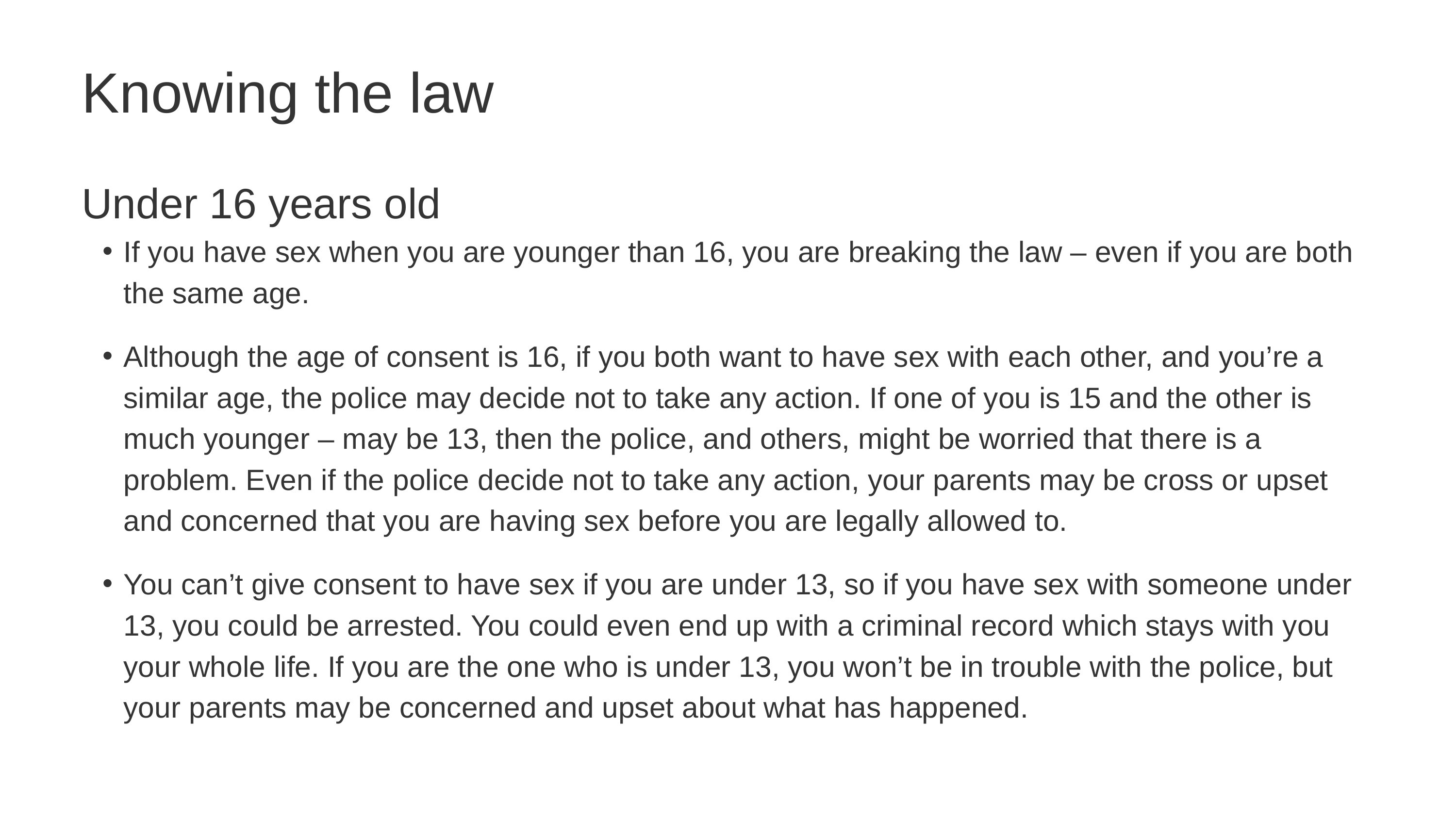

Knowing the law
Under 16 years old
If you have sex when you are younger than 16, you are breaking the law – even if you are both the same age.

Although the age of consent is 16, if you both want to have sex with each other, and you’re a similar age, the police may decide not to take any action. If one of you is 15 and the other is much younger – may be 13, then the police, and others, might be worried that there is a problem. Even if the police decide not to take any action, your parents may be cross or upset and concerned that you are having sex before you are legally allowed to.

You can’t give consent to have sex if you are under 13, so if you have sex with someone under 13, you could be arrested. You could even end up with a criminal record which stays with you your whole life. If you are the one who is under 13, you won’t be in trouble with the police, but your parents may be concerned and upset about what has happened.